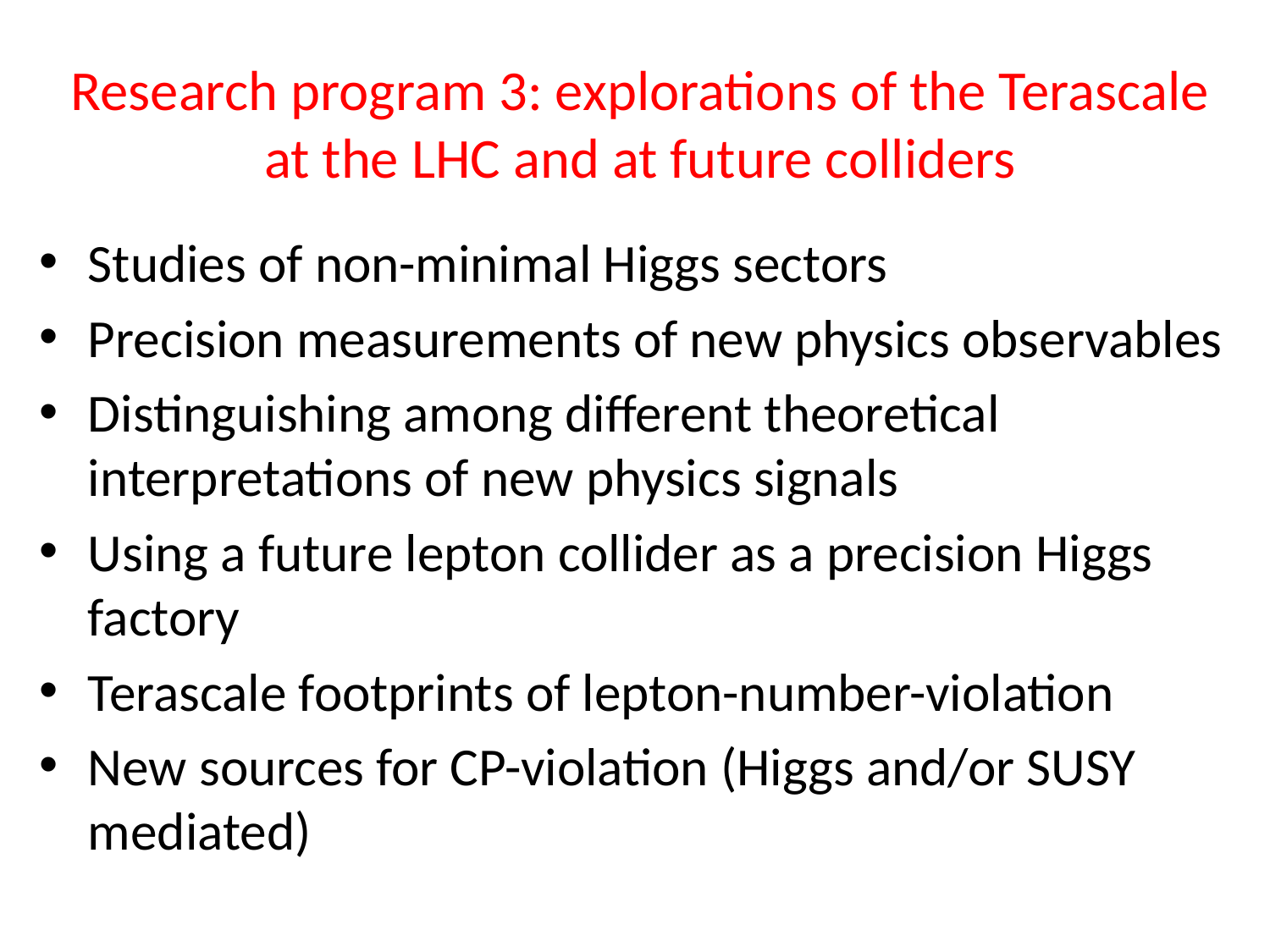

# Research program 3: explorations of the Terascale at the LHC and at future colliders
Studies of non-minimal Higgs sectors
Precision measurements of new physics observables
Distinguishing among different theoretical interpretations of new physics signals
Using a future lepton collider as a precision Higgs factory
Terascale footprints of lepton-number-violation
New sources for CP-violation (Higgs and/or SUSY mediated)